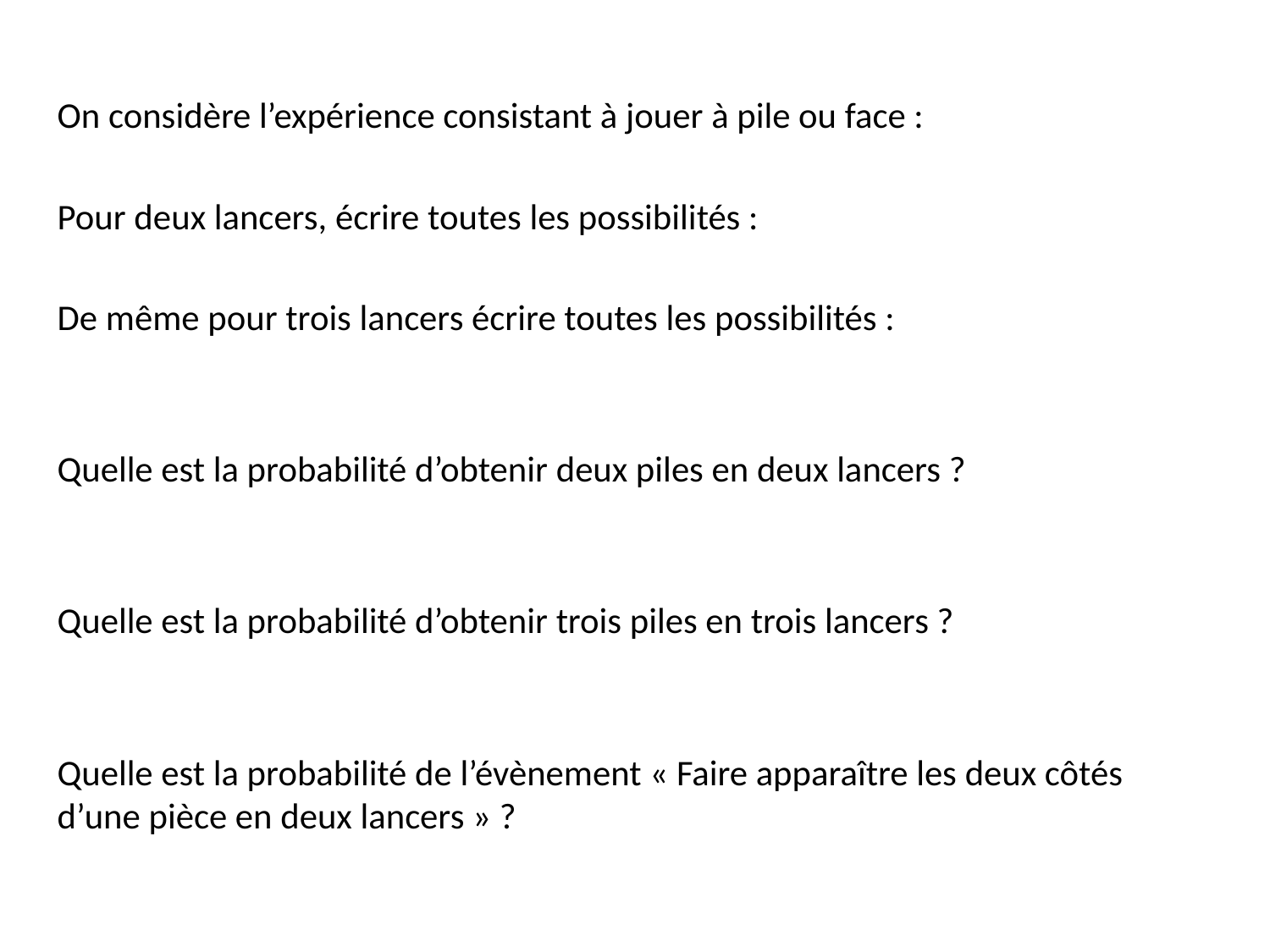

On considère l’expérience consistant à jouer à pile ou face :

Pour deux lancers, écrire toutes les possibilités :

De même pour trois lancers écrire toutes les possibilités :

Quelle est la probabilité d’obtenir deux piles en deux lancers ?

Quelle est la probabilité d’obtenir trois piles en trois lancers ?

Quelle est la probabilité de l’évènement « Faire apparaître les deux côtés d’une pièce en deux lancers » ?